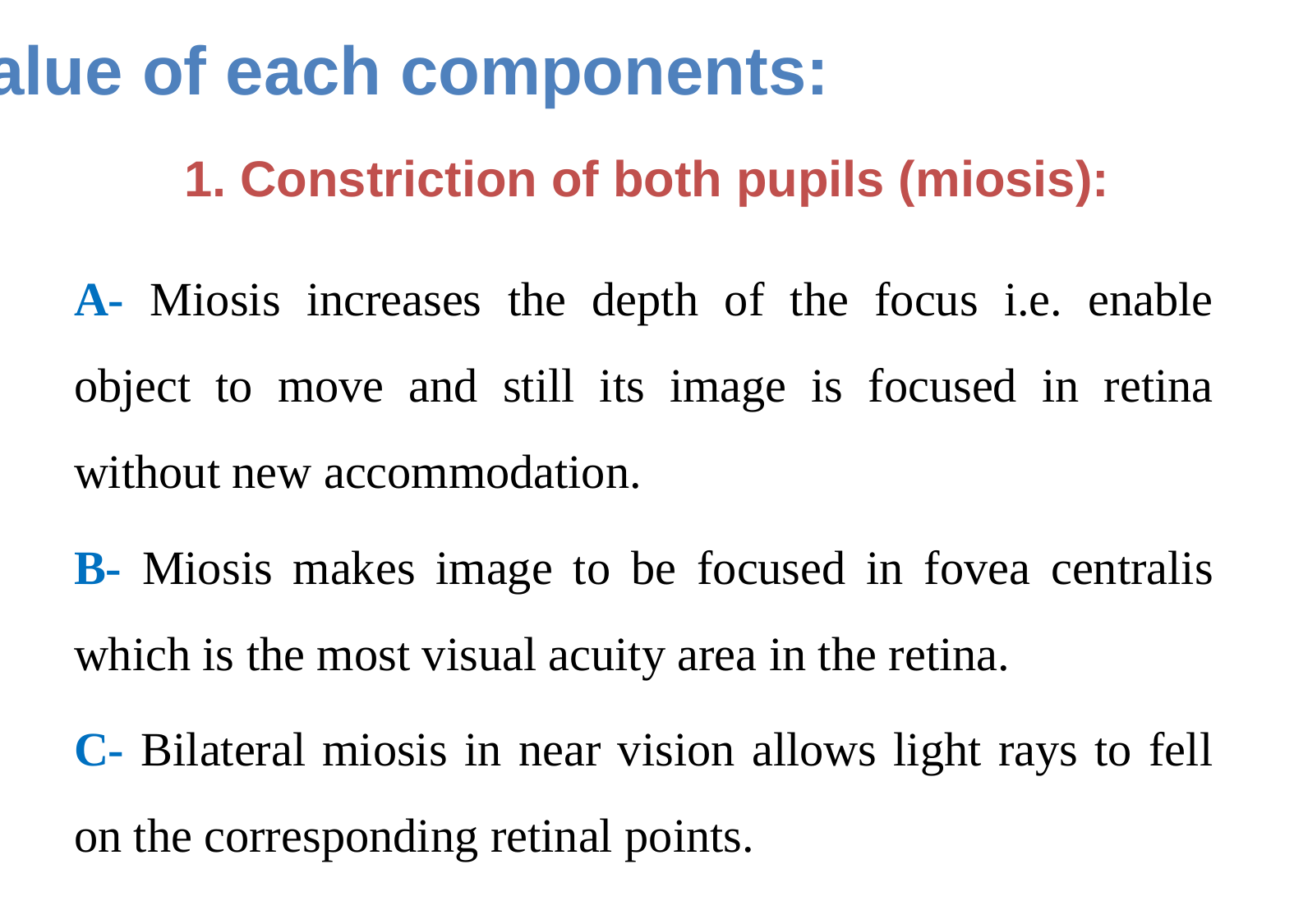

Value of each components:
# 1. Constriction of both pupils (miosis):
A- Miosis increases the depth of the focus i.e. enable object to move and still its image is focused in retina without new accommodation.
B- Miosis makes image to be focused in fovea centralis which is the most visual acuity area in the retina.
C- Bilateral miosis in near vision allows light rays to fell on the corresponding retinal points.